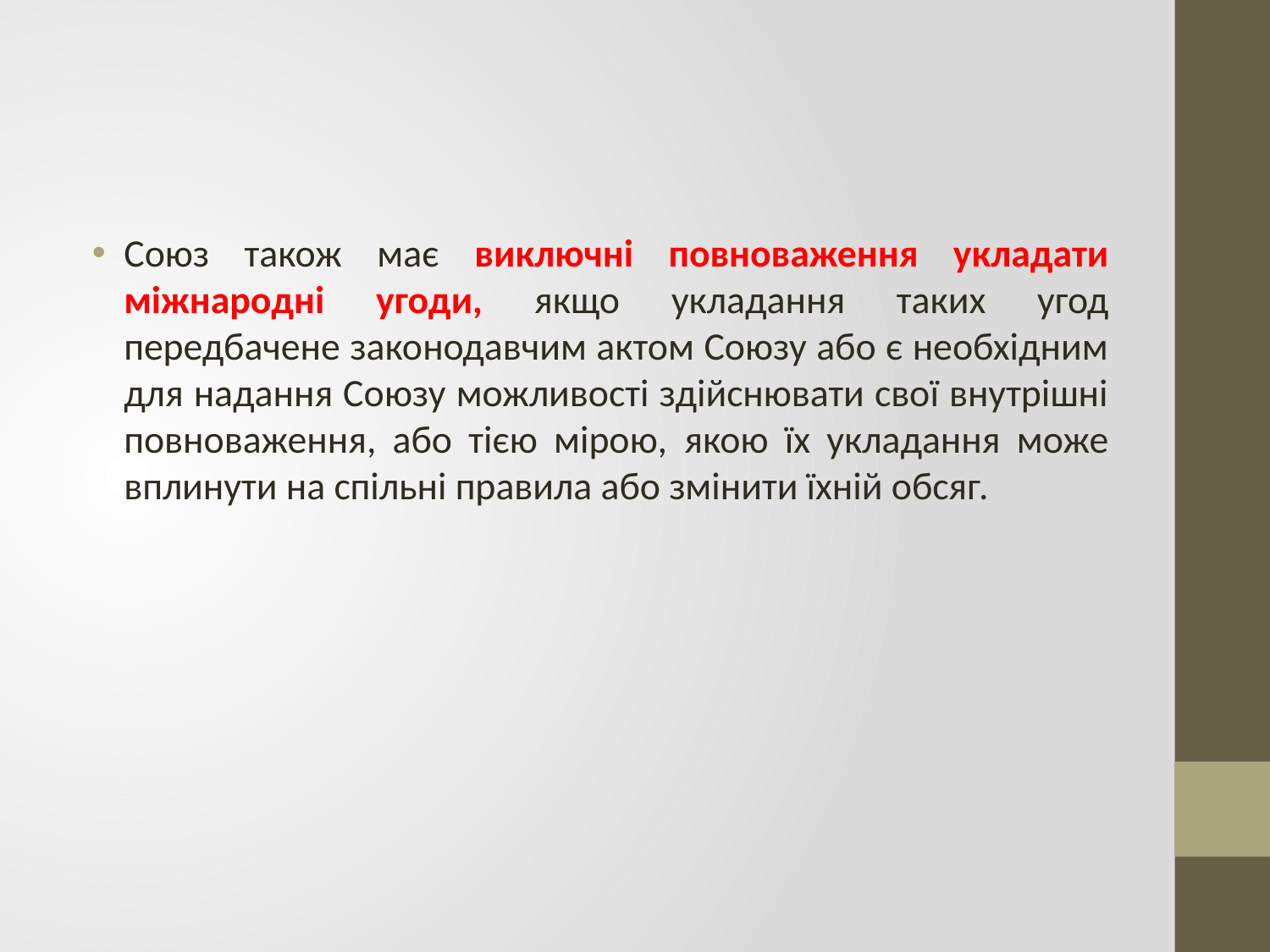

Союз також має виключні повноваження укладати міжнародні угоди, якщо укладання таких угод передбачене законодавчим актом Союзу або є необхідним для надання Союзу можливості здійснювати свої внутрішні повноваження, або тією мірою, якою їх укладання може вплинути на спільні правила або змінити їхній обсяг.